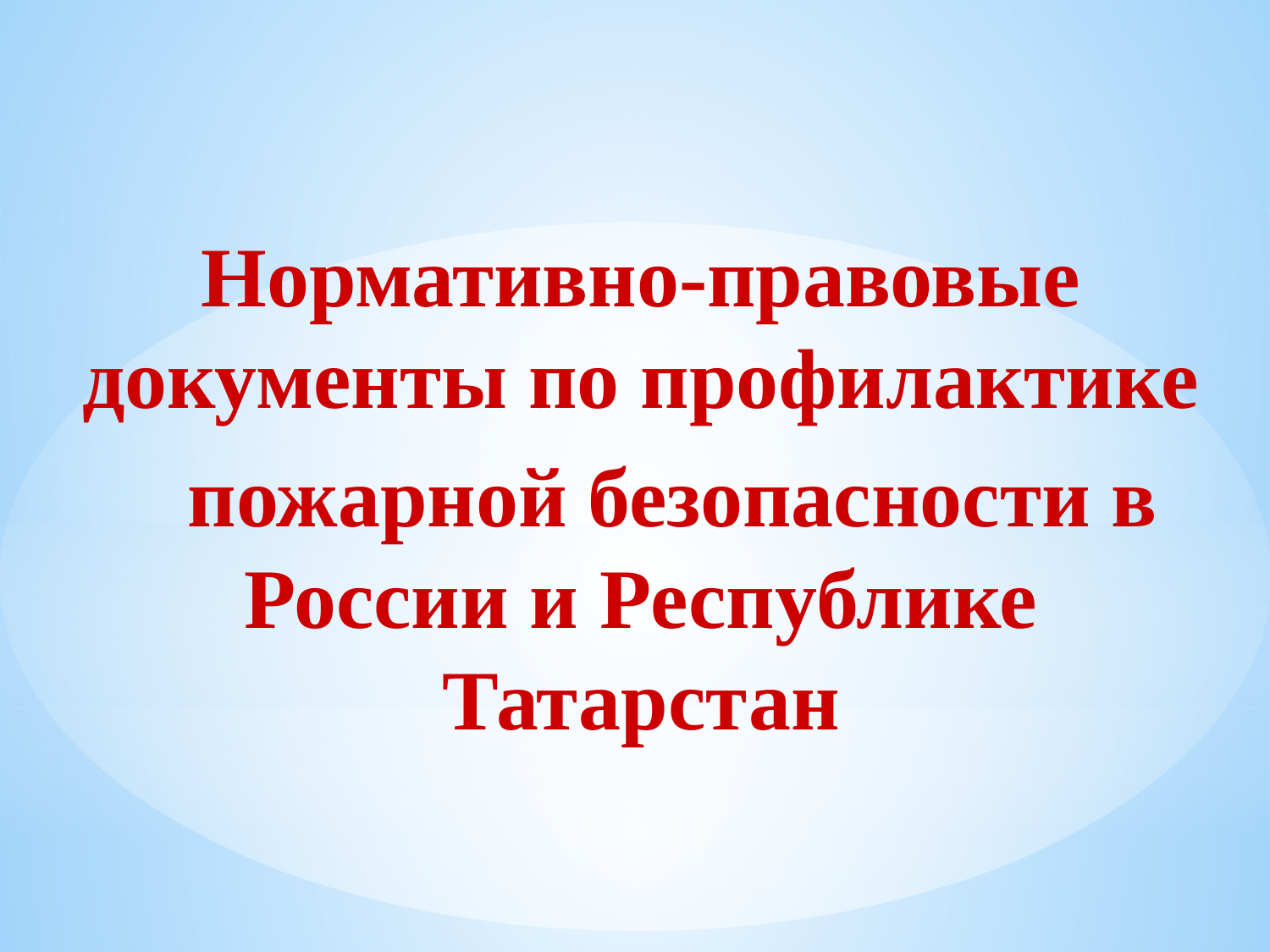

Нормативно-правовые документы по профилактике
   пожарной безопасности в России и Республике Татарстан